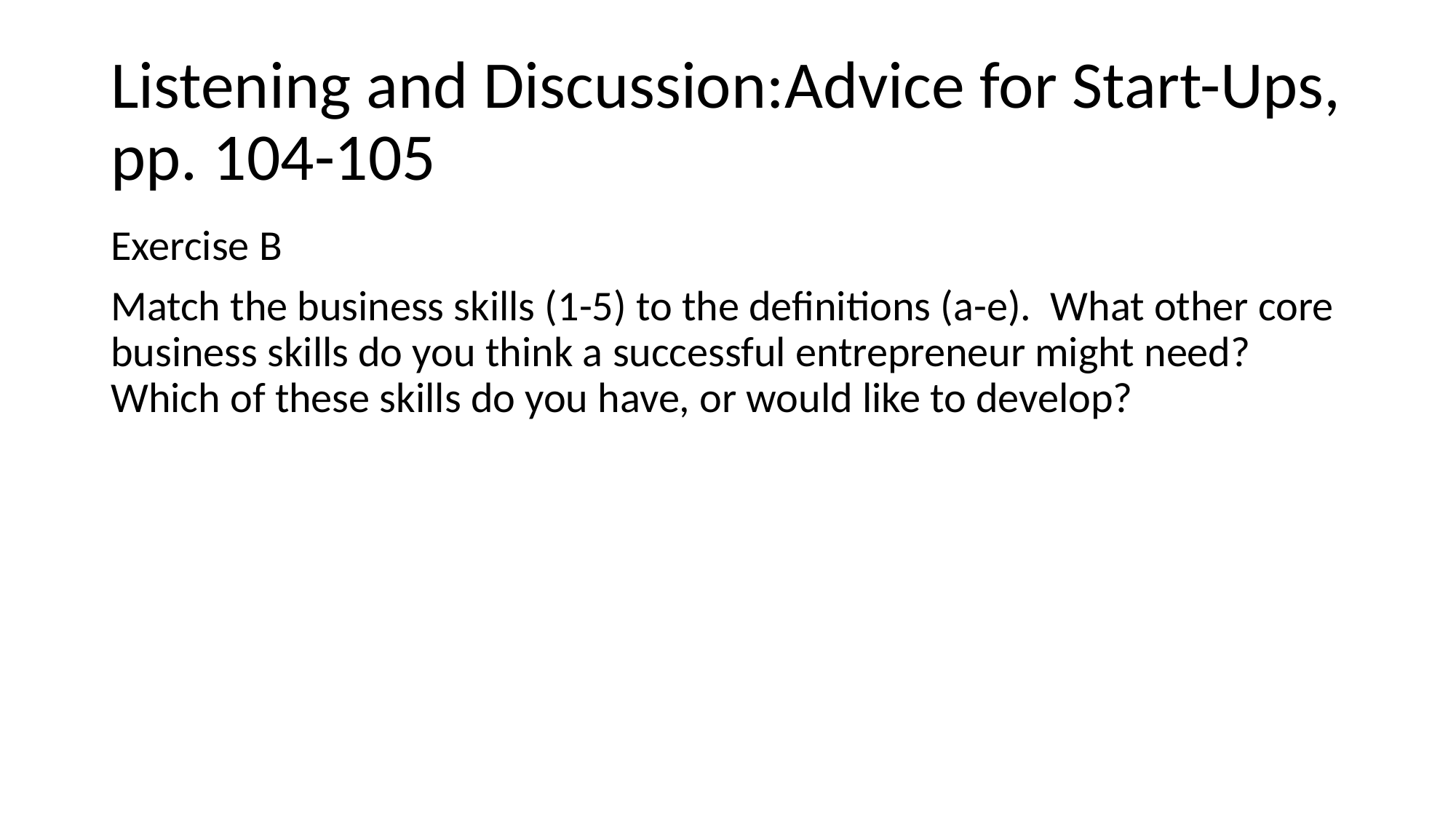

# Listening and Discussion:Advice for Start-Ups, pp. 104-105
Exercise B
Match the business skills (1-5) to the definitions (a-e).  What other core business skills do you think a successful entrepreneur might need?  Which of these skills do you have, or would like to develop?